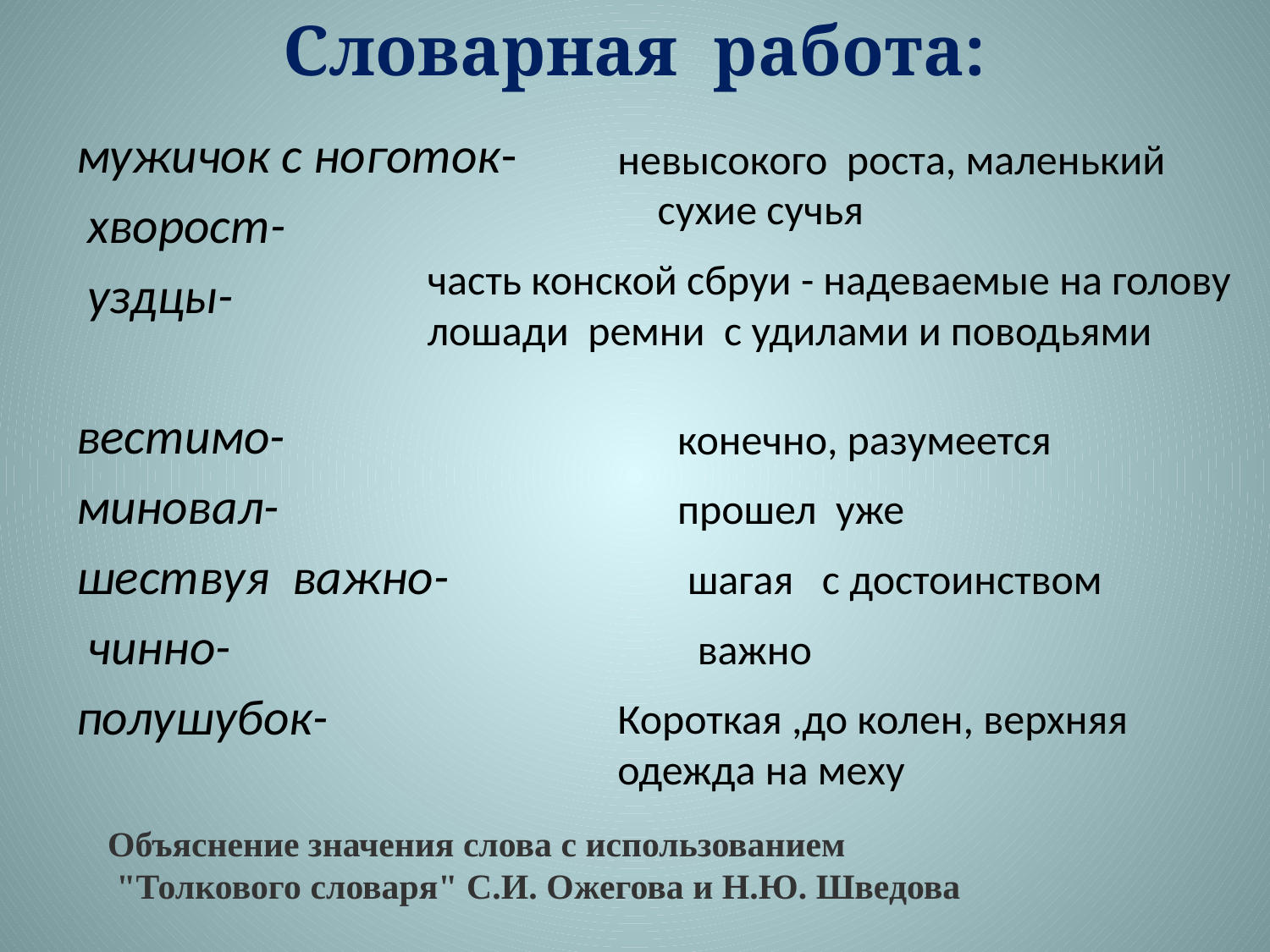

# Словарная  работа:
мужичок с ноготок-
 хворост-
 уздцы-

вестимо-
миновал-
шествуя  важно-
 чинно-
полушубок-

невысокого  роста, маленький
сухие сучья
часть конской сбруи - надеваемые на голову лошади  ремни  с удилами и поводьями
конечно, разумеется
прошел  уже
шагая   с достоинством
важно
Короткая ,до колен, верхняя одежда на меху
Объяснение значения слова с использованием
 "Толкового словаря" С.И. Ожегова и Н.Ю. Шведова